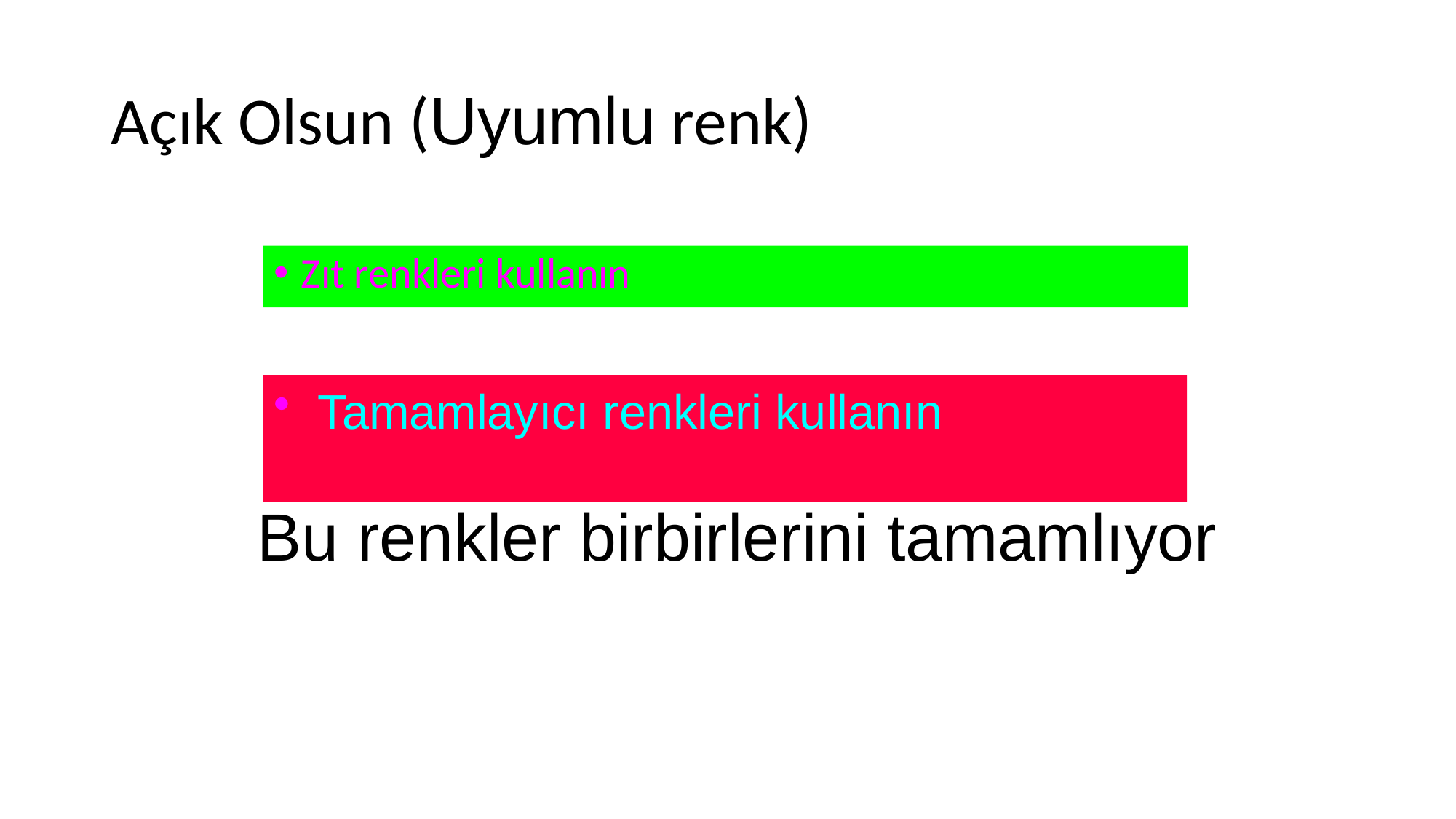

# Açık Olsun (Uyumlu renk)
Zıt renkleri kullanın
  Tamamlayıcı renkleri kullanın
Bu renkler birbirlerini tamamlıyor
17